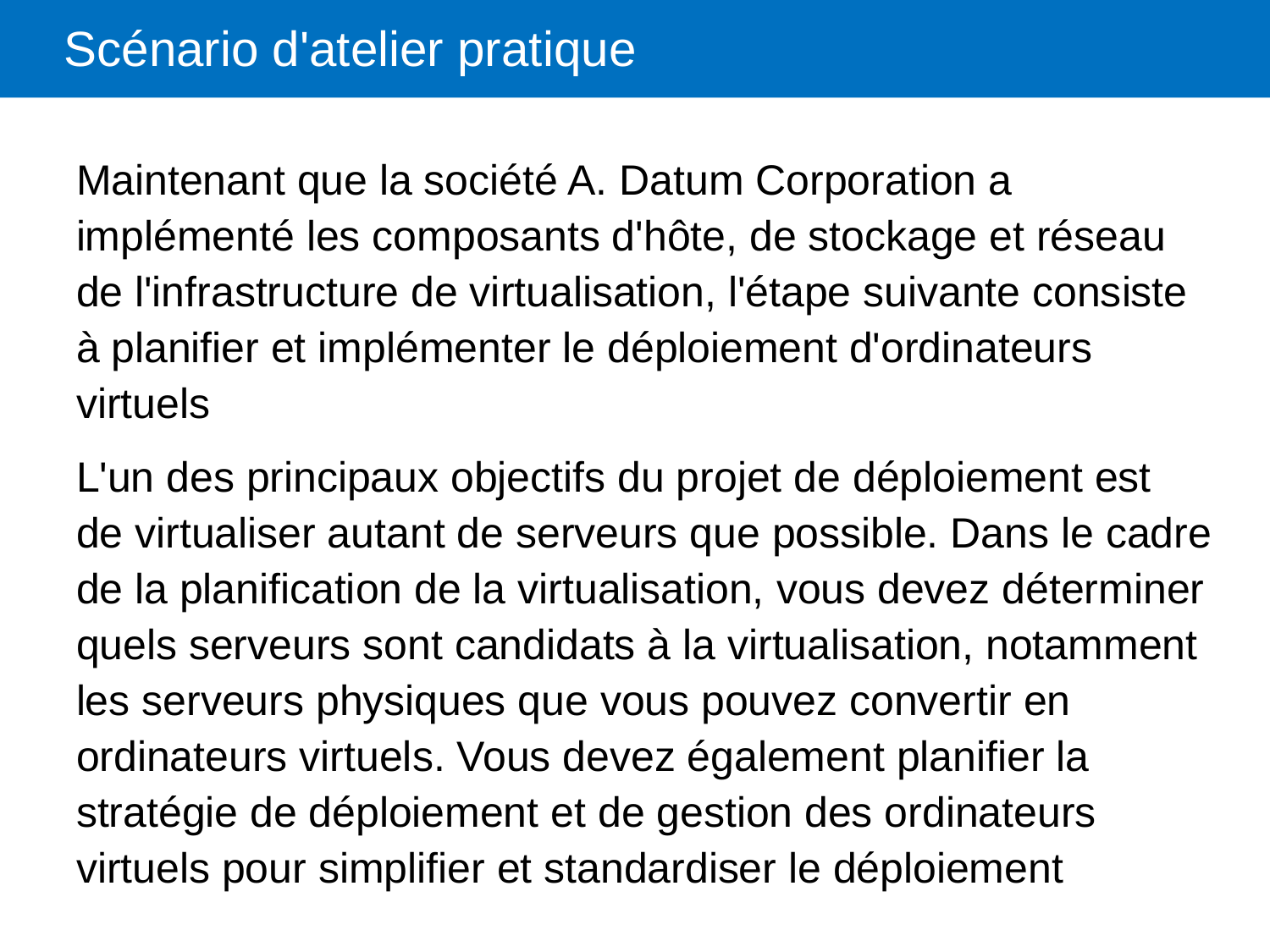

# Scénario d'atelier pratique
Maintenant que la société A. Datum Corporation a implémenté les composants d'hôte, de stockage et réseau de l'infrastructure de virtualisation, l'étape suivante consiste à planifier et implémenter le déploiement d'ordinateurs virtuels
L'un des principaux objectifs du projet de déploiement est de virtualiser autant de serveurs que possible. Dans le cadre de la planification de la virtualisation, vous devez déterminer quels serveurs sont candidats à la virtualisation, notamment les serveurs physiques que vous pouvez convertir en ordinateurs virtuels. Vous devez également planifier la stratégie de déploiement et de gestion des ordinateurs virtuels pour simplifier et standardiser le déploiement